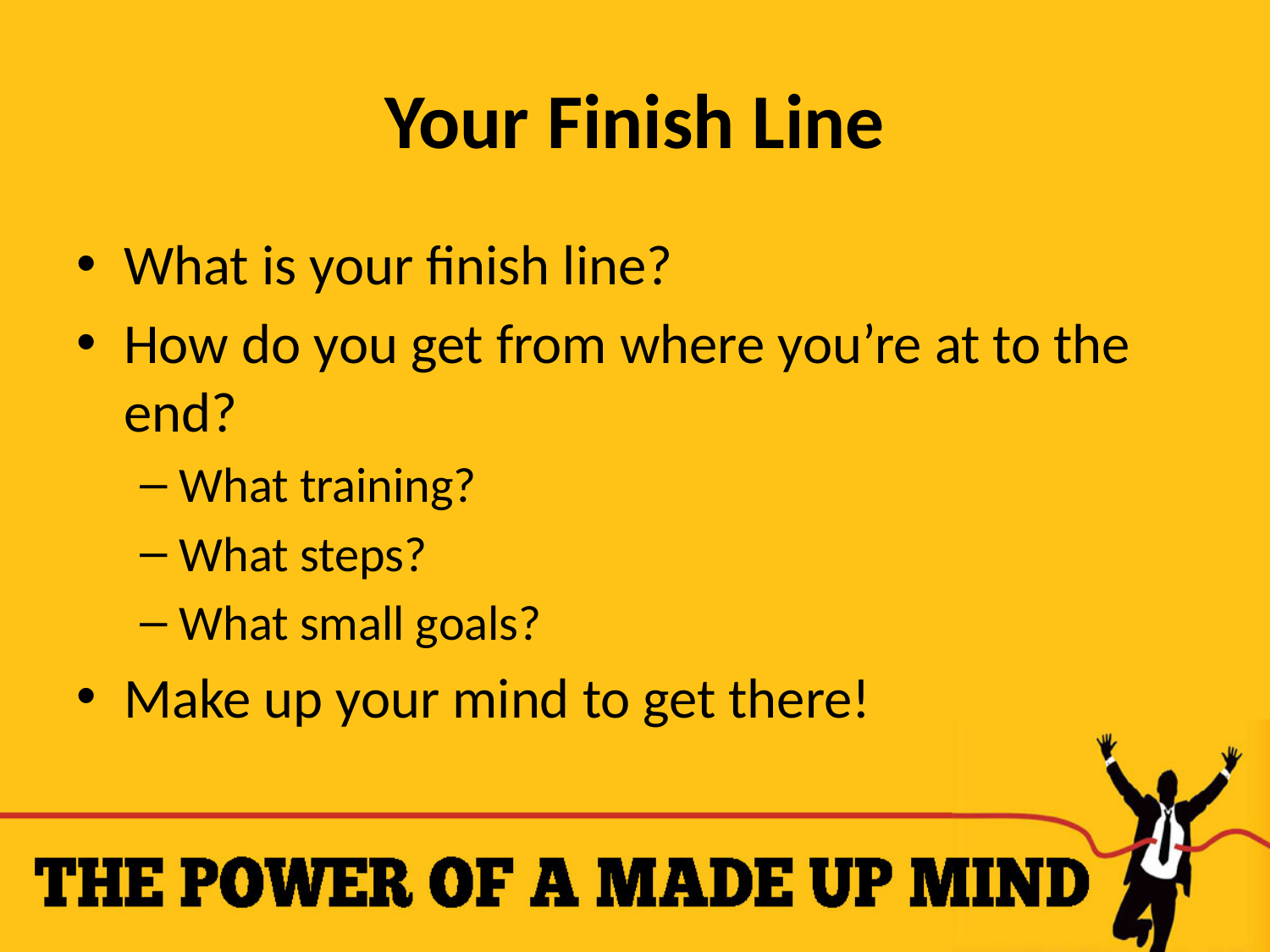

# Your Finish Line
What is your finish line?
How do you get from where you’re at to the end?
What training?
What steps?
What small goals?
Make up your mind to get there!